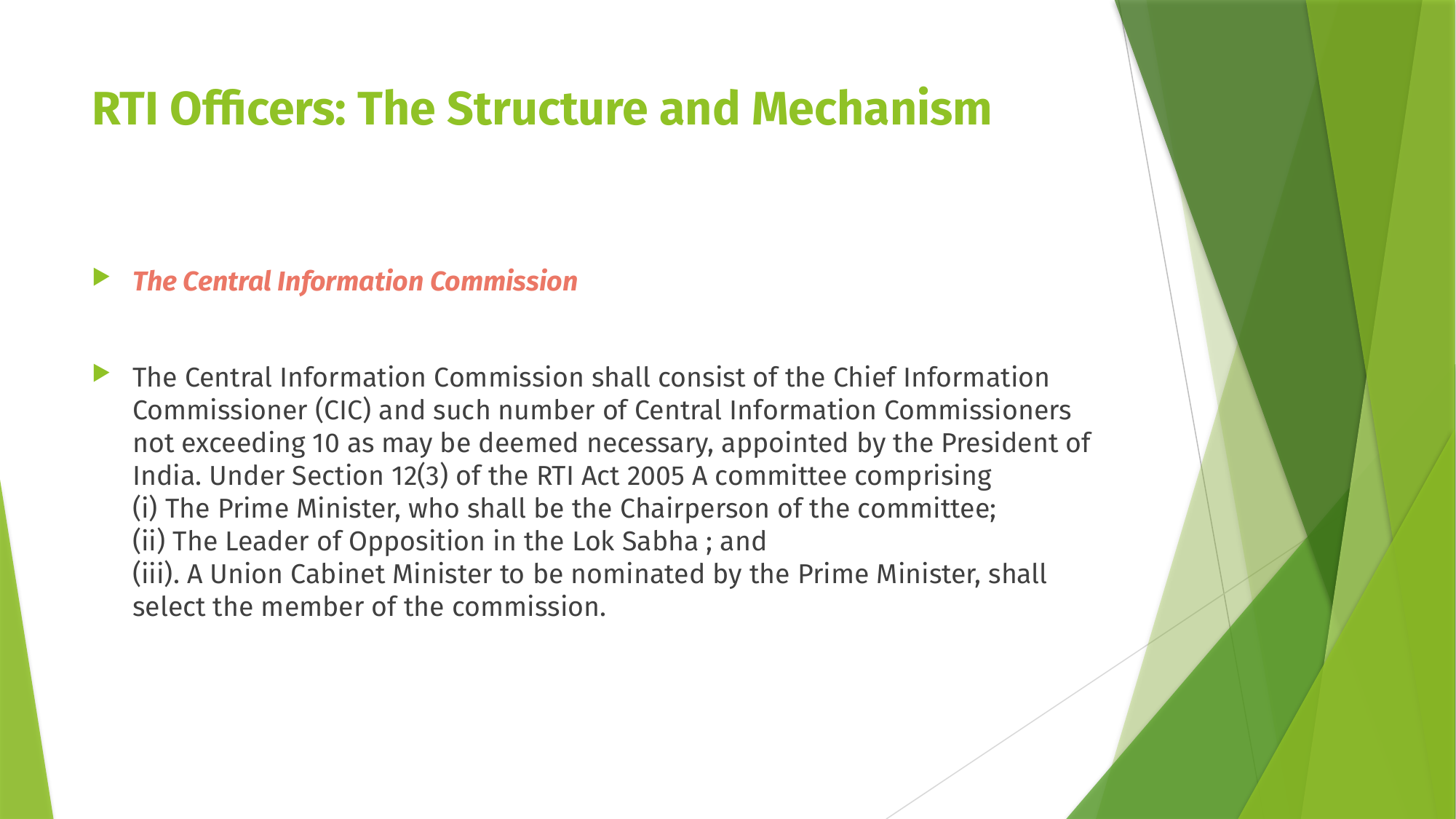

# RTI Officers: The Structure and Mechanism
The Central Information Commission

The Central Information Commission shall consist of the Chief Information Commissioner (CIC) and such number of Central Information Commissioners not exceeding 10 as may be deemed necessary, appointed by the President of India. Under Section 12(3) of the RTI Act 2005 A committee comprising
(i) The Prime Minister, who shall be the Chairperson of the committee;
(ii) The Leader of Opposition in the Lok Sabha ; and
(iii). A Union Cabinet Minister to be nominated by the Prime Minister, shall select the member of the commission.